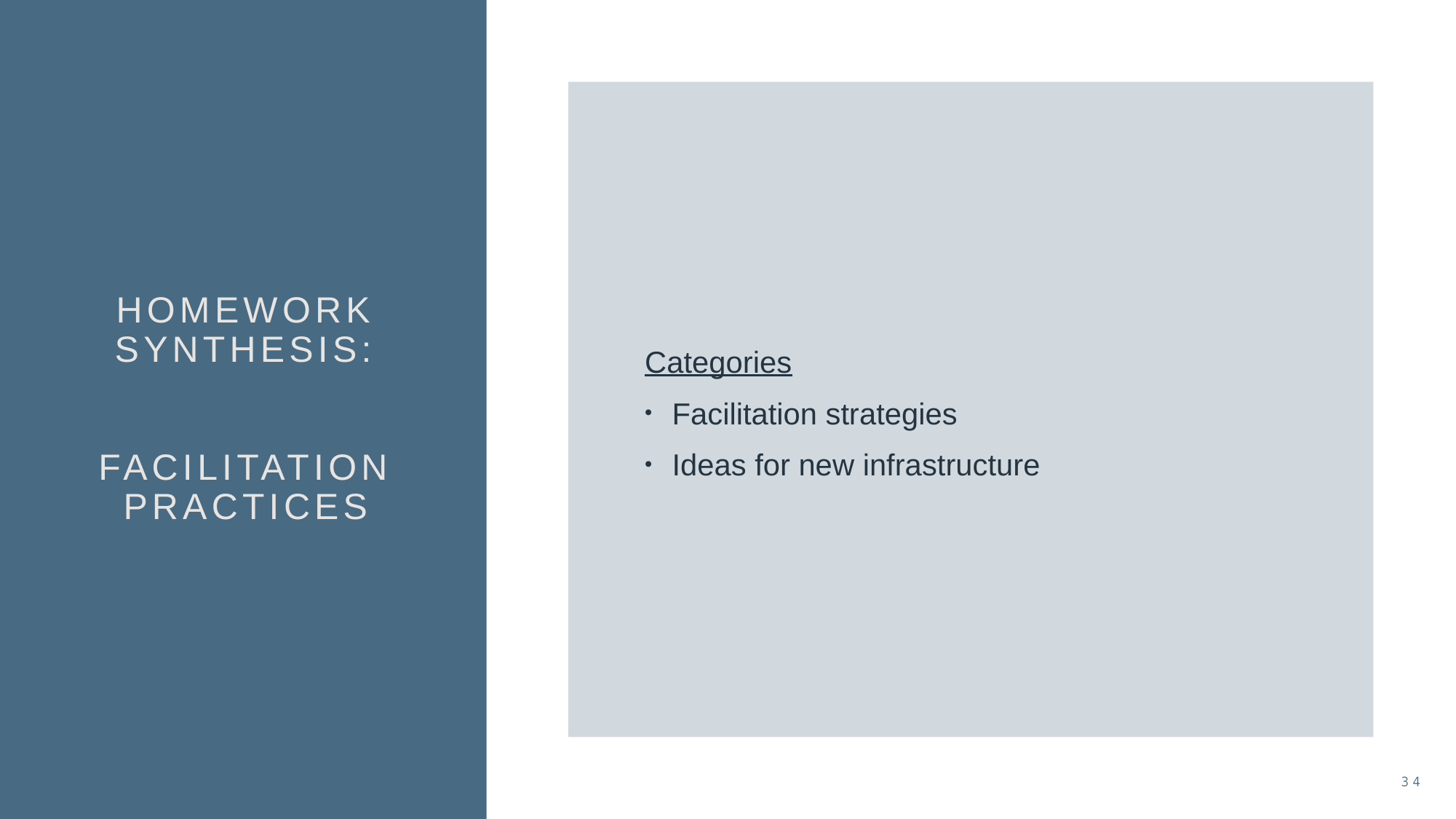

Categories
Facilitation strategies
Ideas for new infrastructure
# HOMEWORK SYNTHESIS: facilitation practices
34